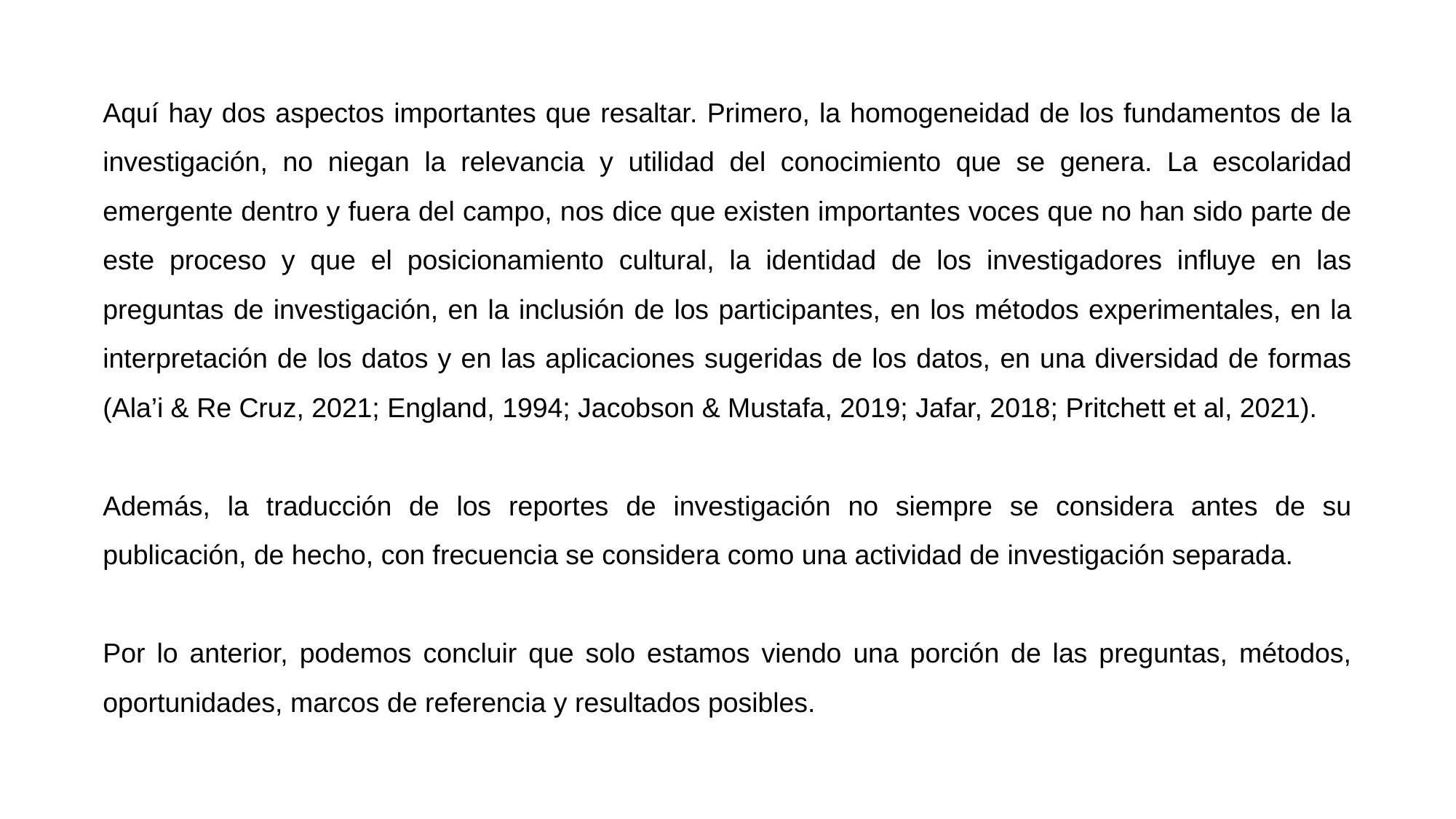

Aquí hay dos aspectos importantes que resaltar. Primero, la homogeneidad de los fundamentos de la investigación, no niegan la relevancia y utilidad del conocimiento que se genera. La escolaridad emergente dentro y fuera del campo, nos dice que existen importantes voces que no han sido parte de este proceso y que el posicionamiento cultural, la identidad de los investigadores influye en las preguntas de investigación, en la inclusión de los participantes, en los métodos experimentales, en la interpretación de los datos y en las aplicaciones sugeridas de los datos, en una diversidad de formas (Ala’i & Re Cruz, 2021; England, 1994; Jacobson & Mustafa, 2019; Jafar, 2018; Pritchett et al, 2021).

Además, la traducción de los reportes de investigación no siempre se considera antes de su publicación, de hecho, con frecuencia se considera como una actividad de investigación separada.

Por lo anterior, podemos concluir que solo estamos viendo una porción de las preguntas, métodos, oportunidades, marcos de referencia y resultados posibles.